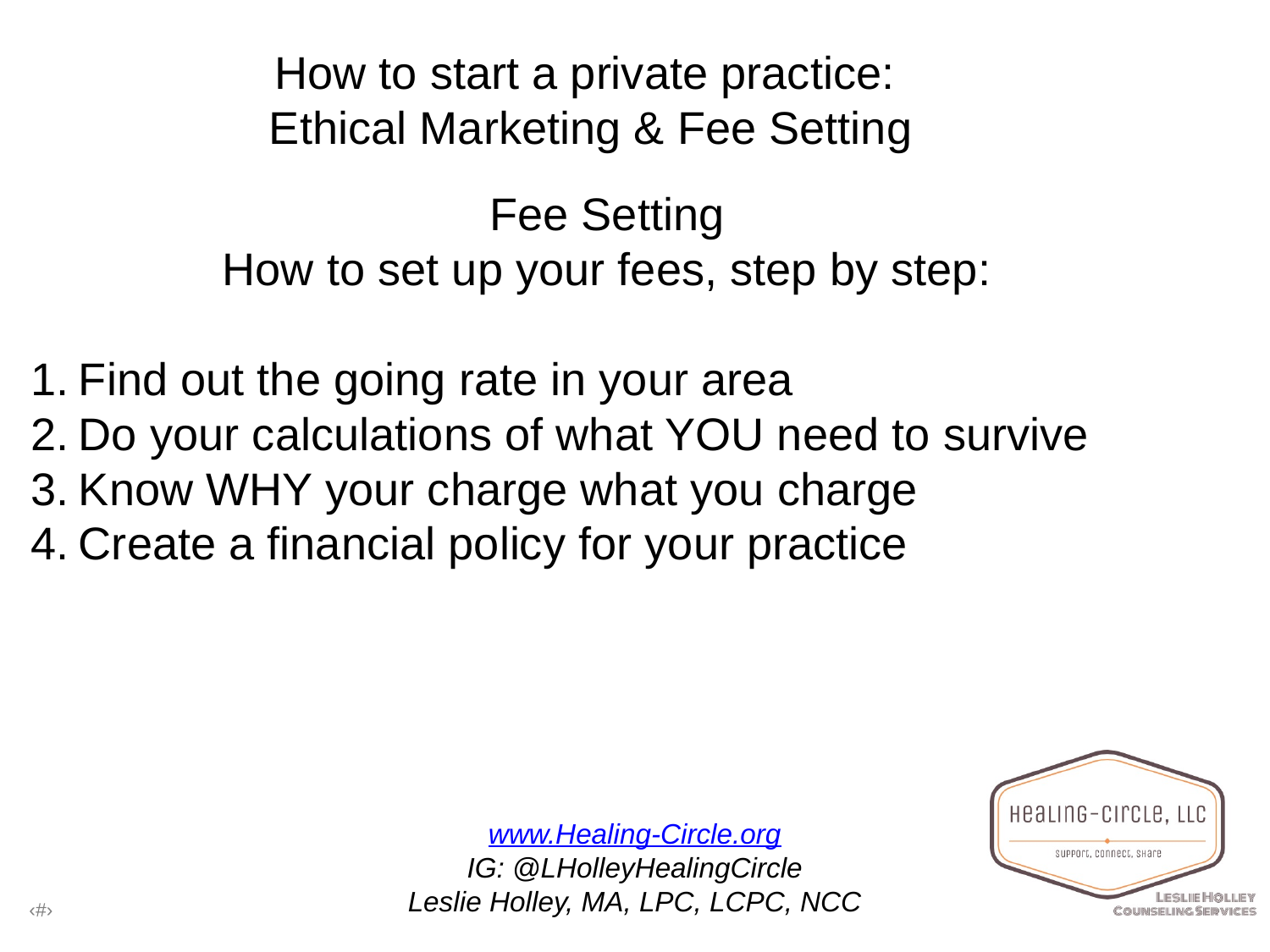

Fee Setting
How to set up your fees, step by step:

Find out the going rate in your area
Do your calculations of what YOU need to survive
Know WHY your charge what you charge
Create a financial policy for your practice